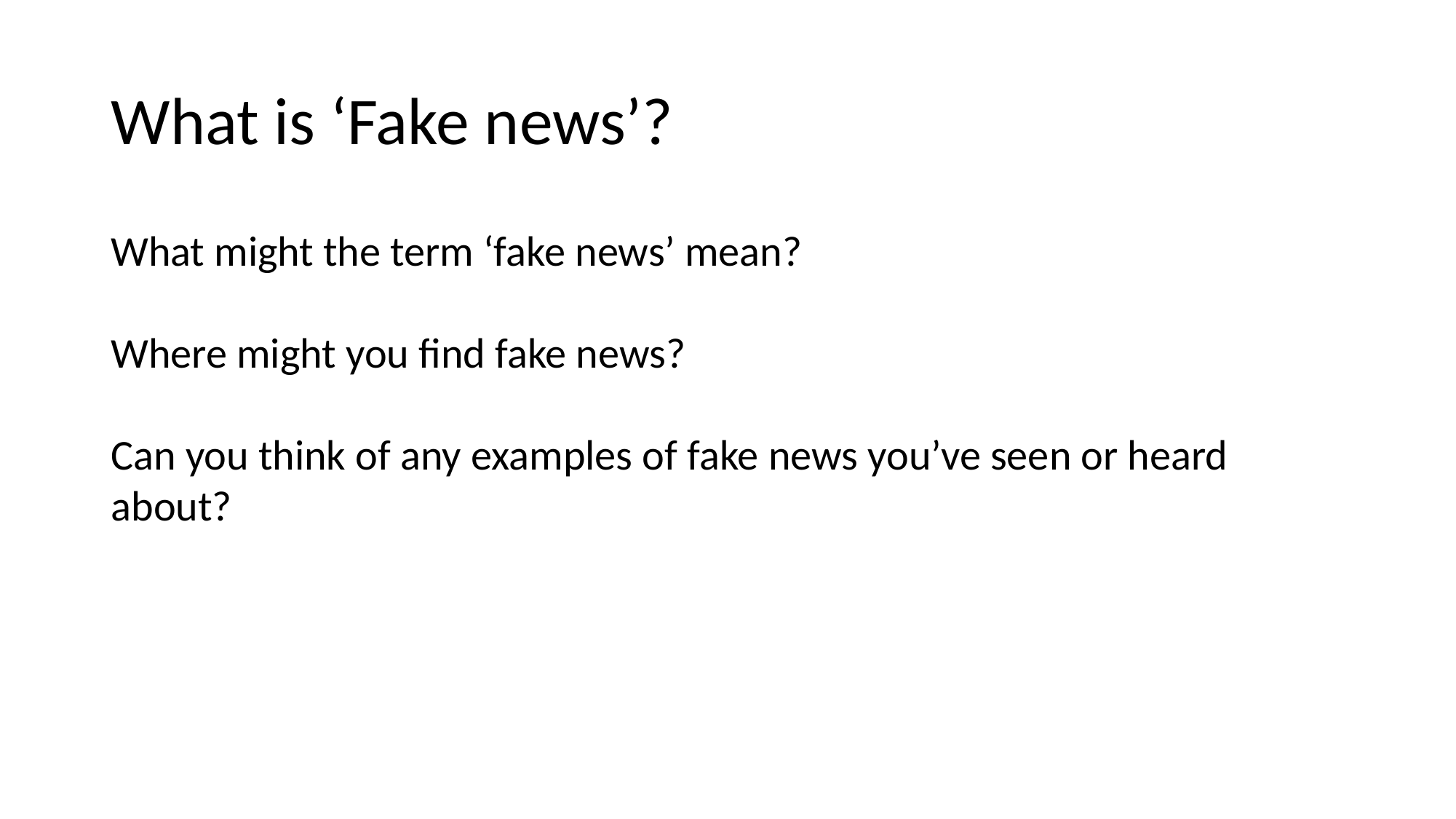

# What is ‘Fake news’?
What might the term ‘fake news’ mean?

Where might you find fake news?

Can you think of any examples of fake news you’ve seen or heard about?